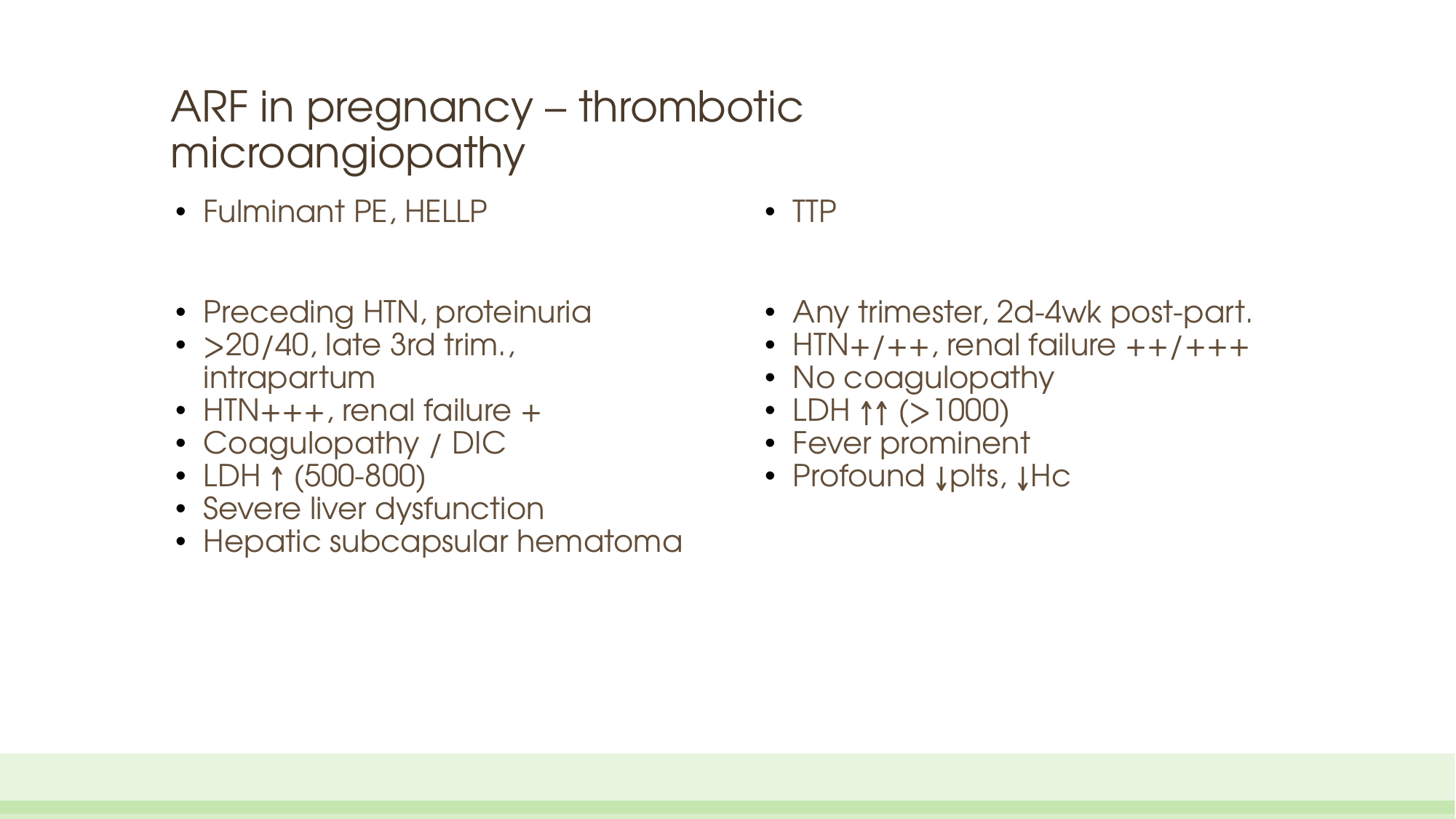

ARF in pregnancy – thrombotic
microangiopathy
Fulminant PE, HELLP
TTP
Preceding HTN, proteinuria
>20/40, late 3rd trim., intrapartum
HTN+++, renal failure +
Coagulopathy / DIC
LDH ↑ (500-800)
Severe liver dysfunction
Hepatic subcapsular hematoma
Any trimester, 2d-4wk post-part.
HTN+/++, renal failure ++/+++
No coagulopathy
LDH ↑↑ (>1000)
Fever prominent
Profound ↓plts, ↓Hc